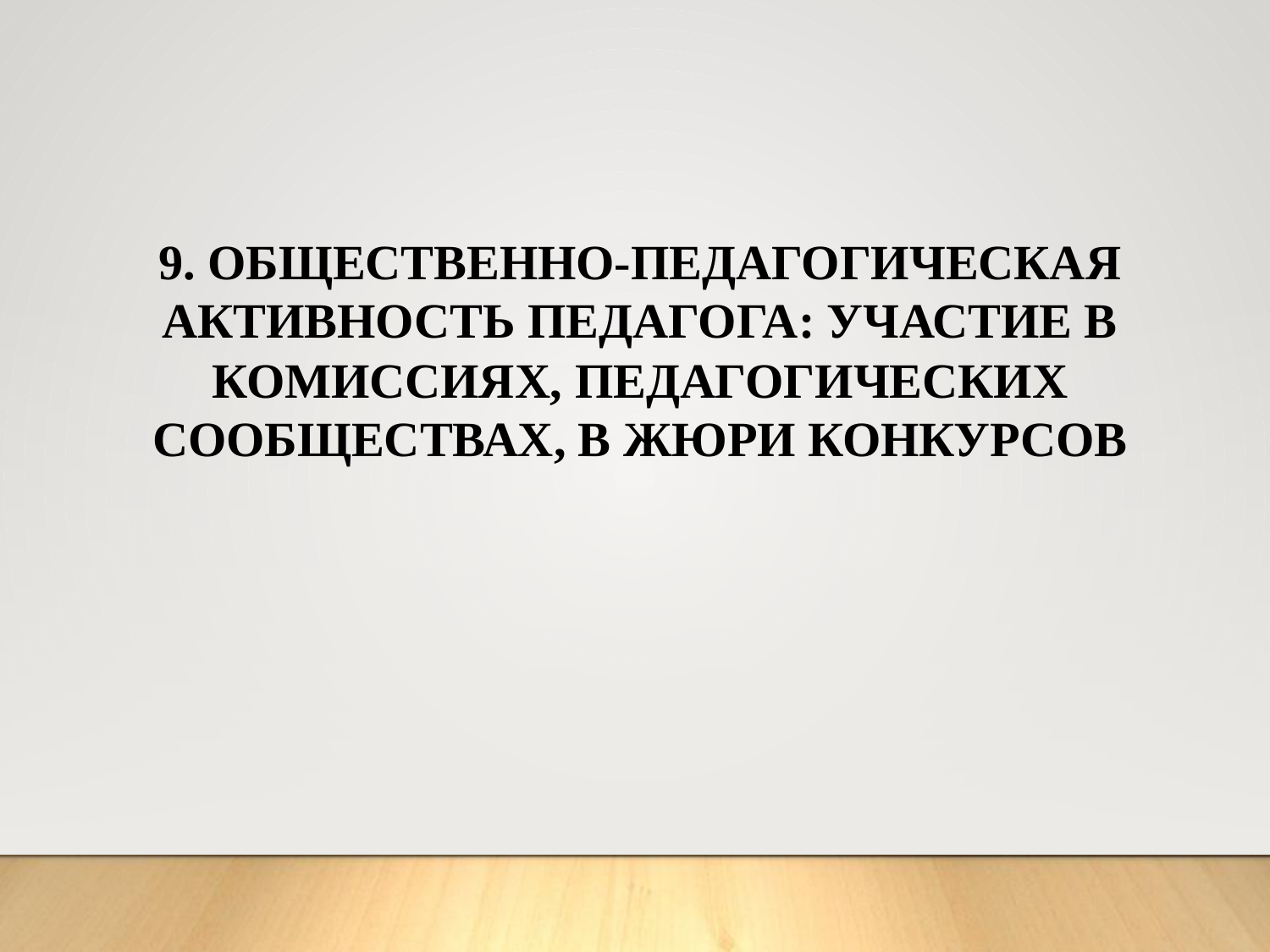

9. ОБЩЕСТВЕННО-ПЕДАГОГИЧЕСКАЯ АКТИВНОСТЬ ПЕДАГОГА: УЧАСТИЕ В КОМИССИЯХ, ПЕДАГОГИЧЕСКИХ СООБЩЕСТВАХ, В ЖЮРИ КОНКУРСОВ